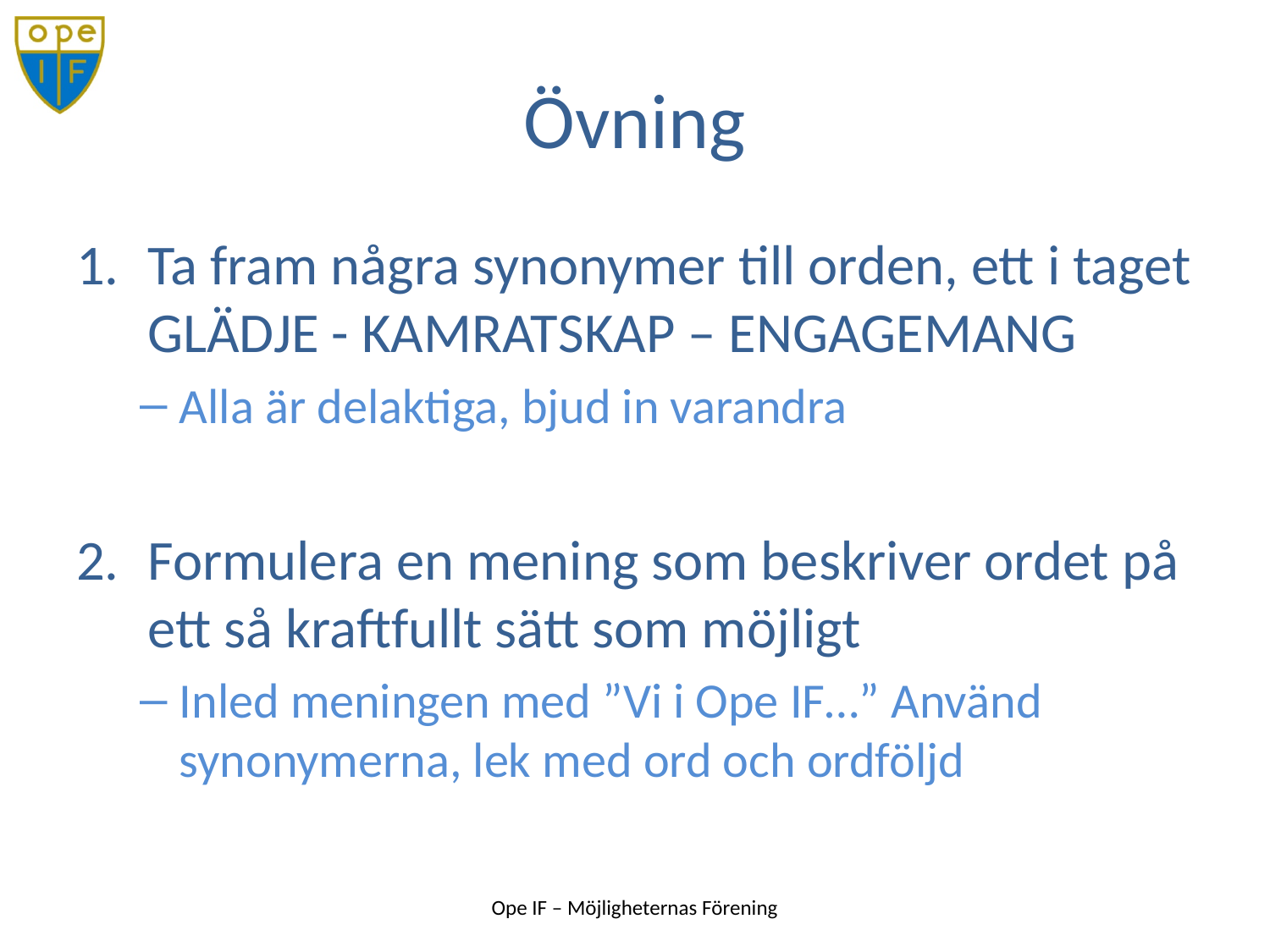

# Övning
Ta fram några synonymer till orden, ett i taget GLÄDJE - KAMRATSKAP – ENGAGEMANG
Alla är delaktiga, bjud in varandra

Formulera en mening som beskriver ordet på ett så kraftfullt sätt som möjligt
Inled meningen med ”Vi i Ope IF…” Använd synonymerna, lek med ord och ordföljd